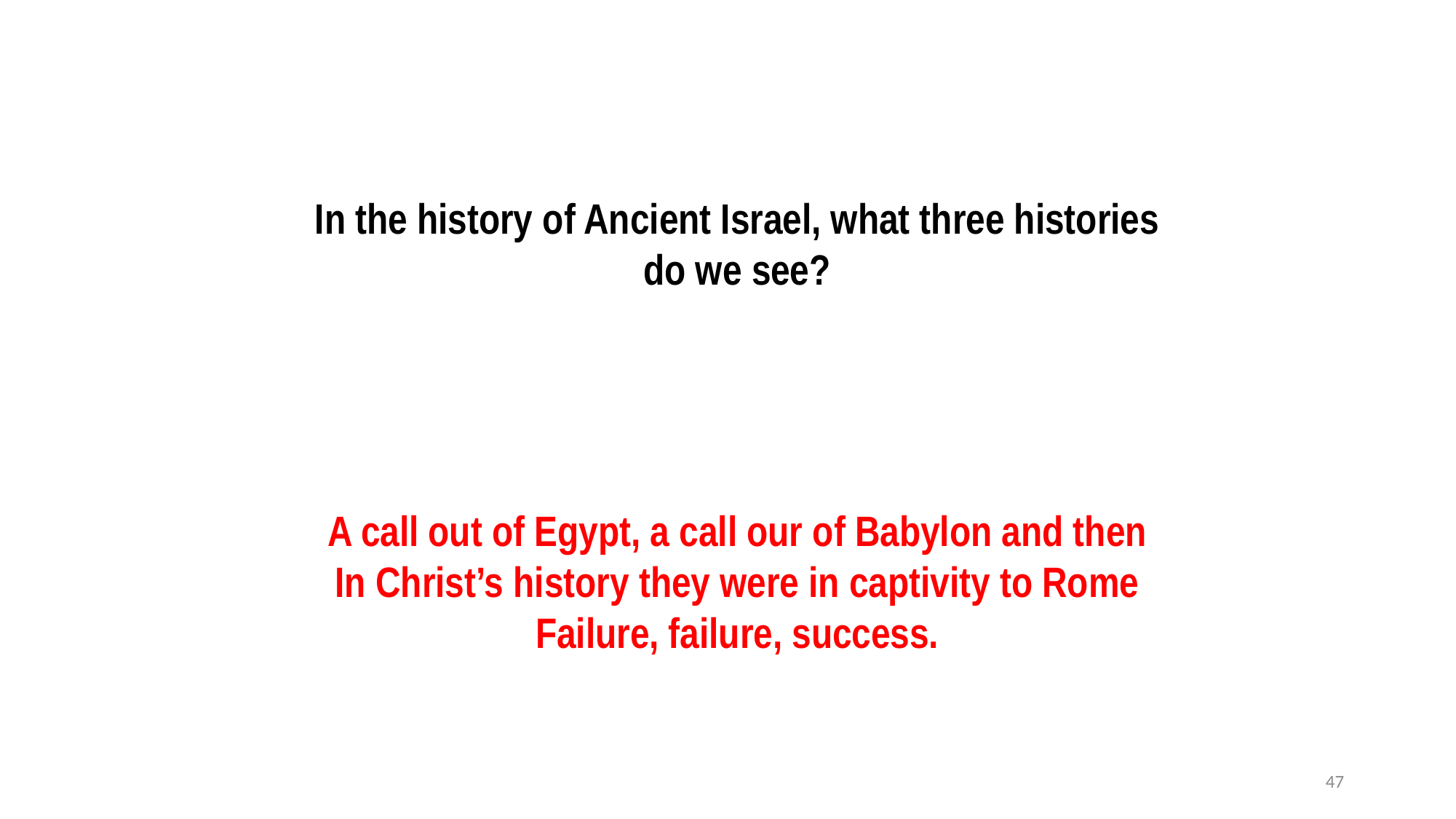

In the history of Ancient Israel, what three histories do we see?
A call out of Egypt, a call our of Babylon and then
In Christ’s history they were in captivity to Rome
Failure, failure, success.
47